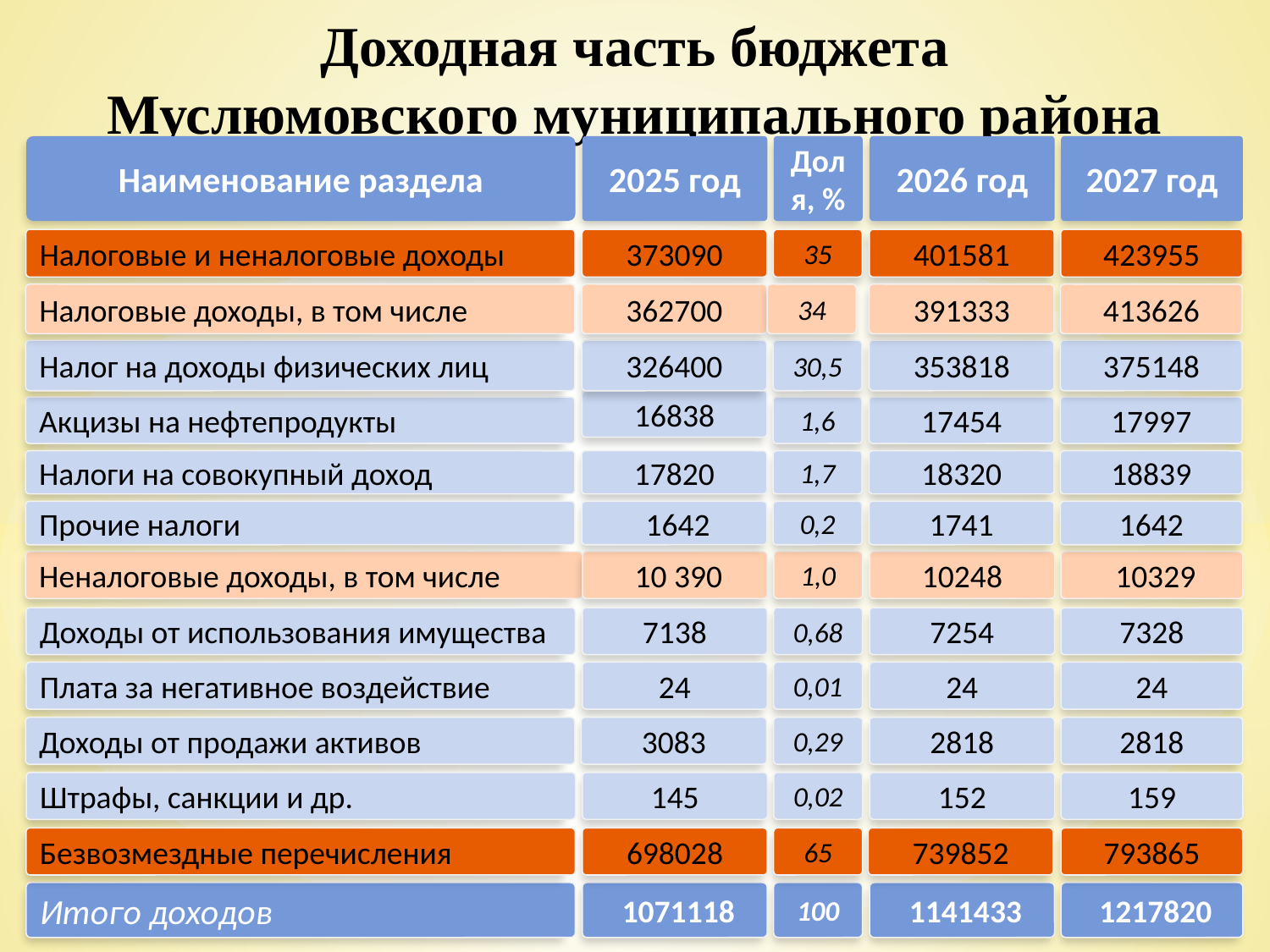

Доходная часть бюджета
Муслюмовского муниципального района
Наименование раздела
2025 год
Доля, %
2026 год
2027 год
Налоговые и неналоговые доходы
373090
35
401581
423955
Налоговые доходы, в том числе
362700
34
391333
413626

Налог на доходы физических лиц

326400
30,5
353818
375148
16838

Акцизы на нефтепродукты

1,6
17454
17997

Налоги на совокупный доход

17820
1,7
18320
18839

Прочие налоги

 1642
0,2
1741
1642
1,0
Неналоговые доходы, в том числе
 10 390
10248
 10329
Доходы от использования имущества
7138
0,68
7254
7328
Плата за негативное воздействие
24
0,01
24
24

Доходы от продажи активов

3083
0,29
2818
2818
Штрафы, санкции и др.
145
0,02
152
159
Безвозмездные перечисления
698028
65
739852
793865
Итого доходов
 1071118
100
 1141433
 1217820